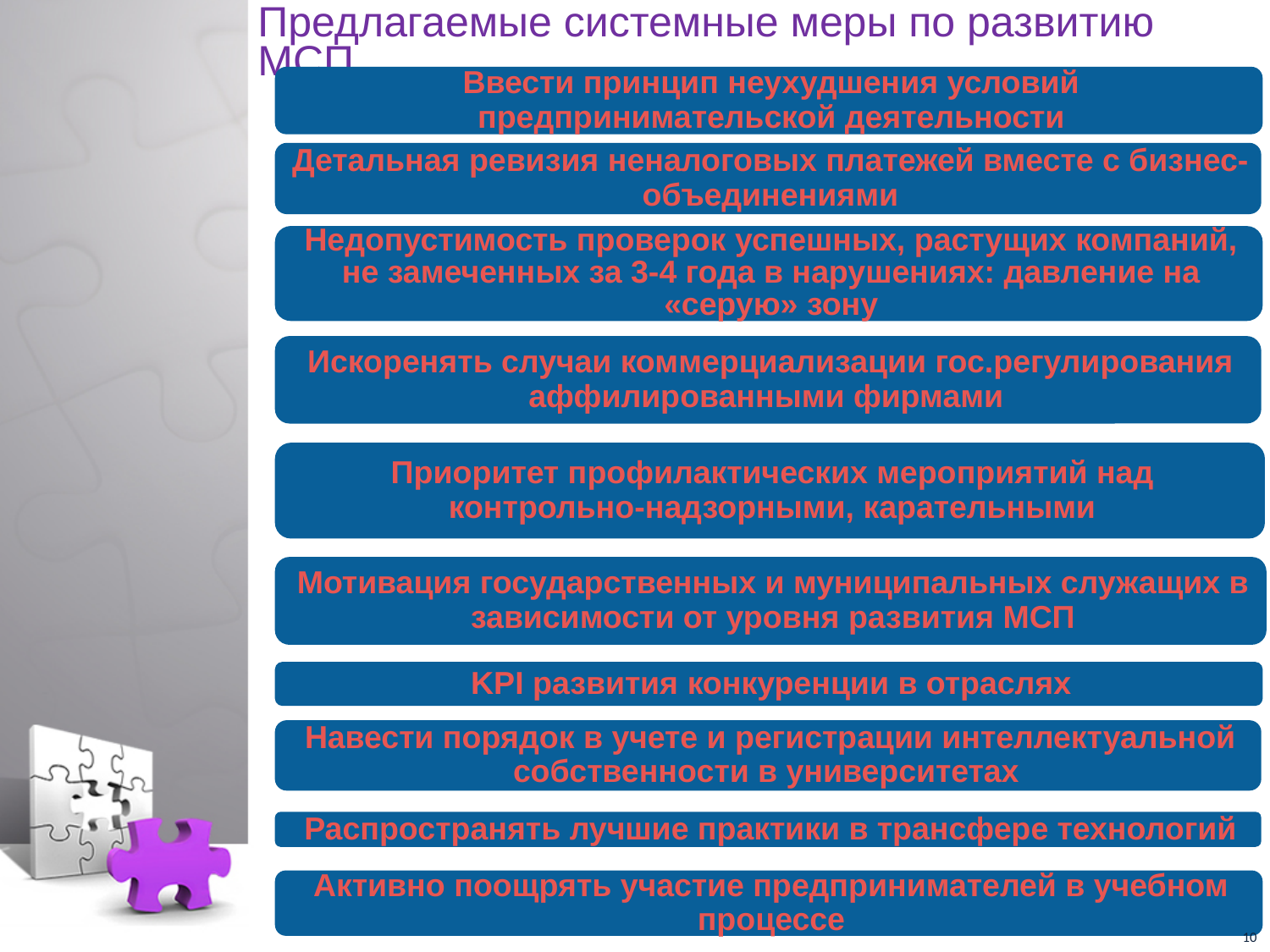

# Предлагаемые системные меры по развитию МСП
Ввести принцип неухудшения условий предпринимательской деятельности
Детальная ревизия неналоговых платежей вместе с бизнес-объединениями
Недопустимость проверок успешных, растущих компаний, не замеченных за 3-4 года в нарушениях: давление на «серую» зону
Искоренять случаи коммерциализации гос.регулирования аффилированными фирмами
Приоритет профилактических мероприятий над контрольно-надзорными, карательными
Мотивация государственных и муниципальных служащих в зависимости от уровня развития МСП
KPI развития конкуренции в отраслях
Навести порядок в учете и регистрации интеллектуальной собственности в университетах
Распространять лучшие практики в трансфере технологий
Активно поощрять участие предпринимателей в учебном процессе
10